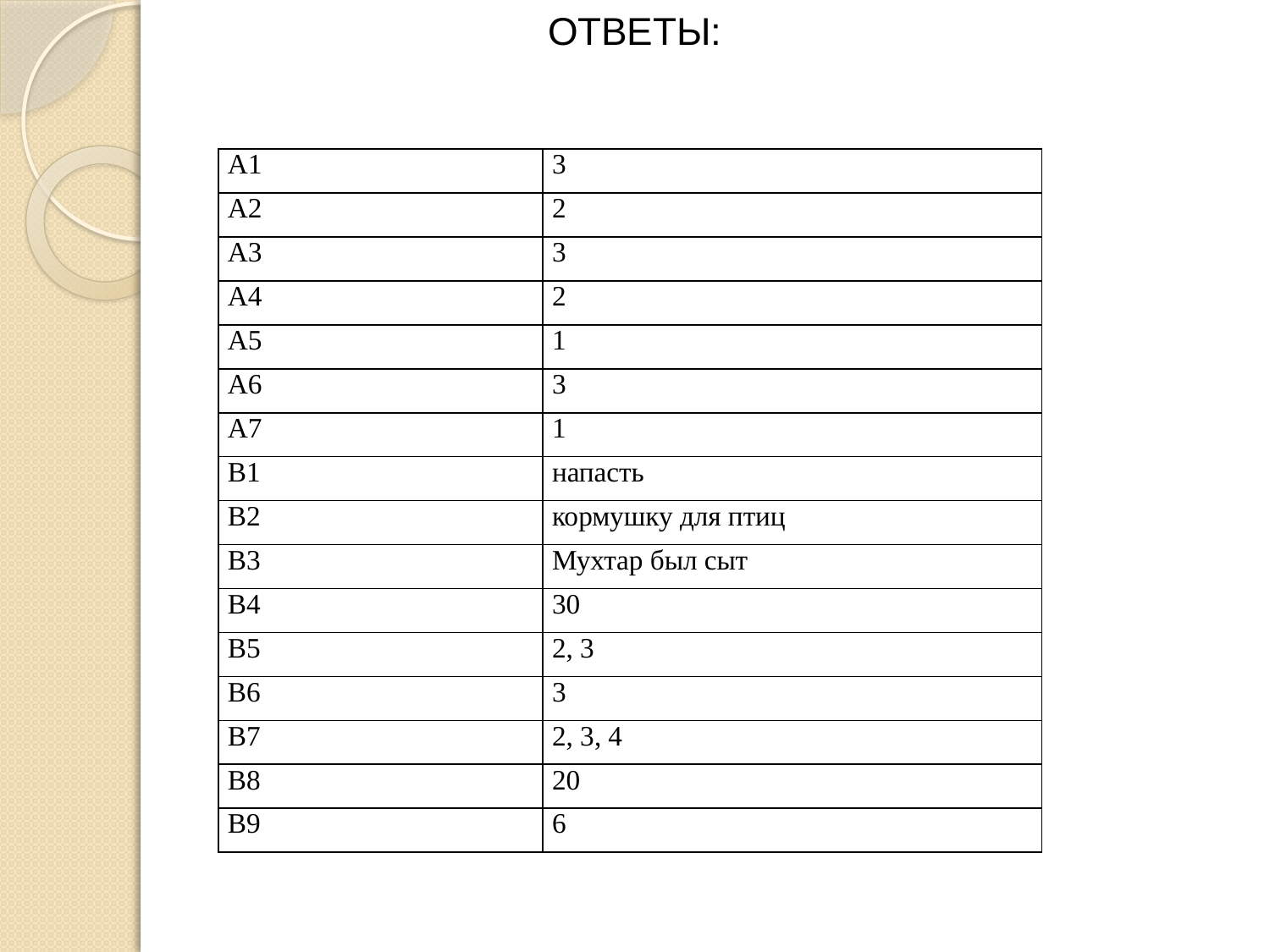

ОТВЕТЫ:
| А1 | 3 |
| --- | --- |
| А2 | 2 |
| А3 | 3 |
| А4 | 2 |
| А5 | 1 |
| А6 | 3 |
| А7 | 1 |
| В1 | напасть |
| В2 | кормушку для птиц |
| В3 | Мухтар был сыт |
| В4 | 30 |
| В5 | 2, 3 |
| В6 | 3 |
| В7 | 2, 3, 4 |
| В8 | 20 |
| В9 | 6 |